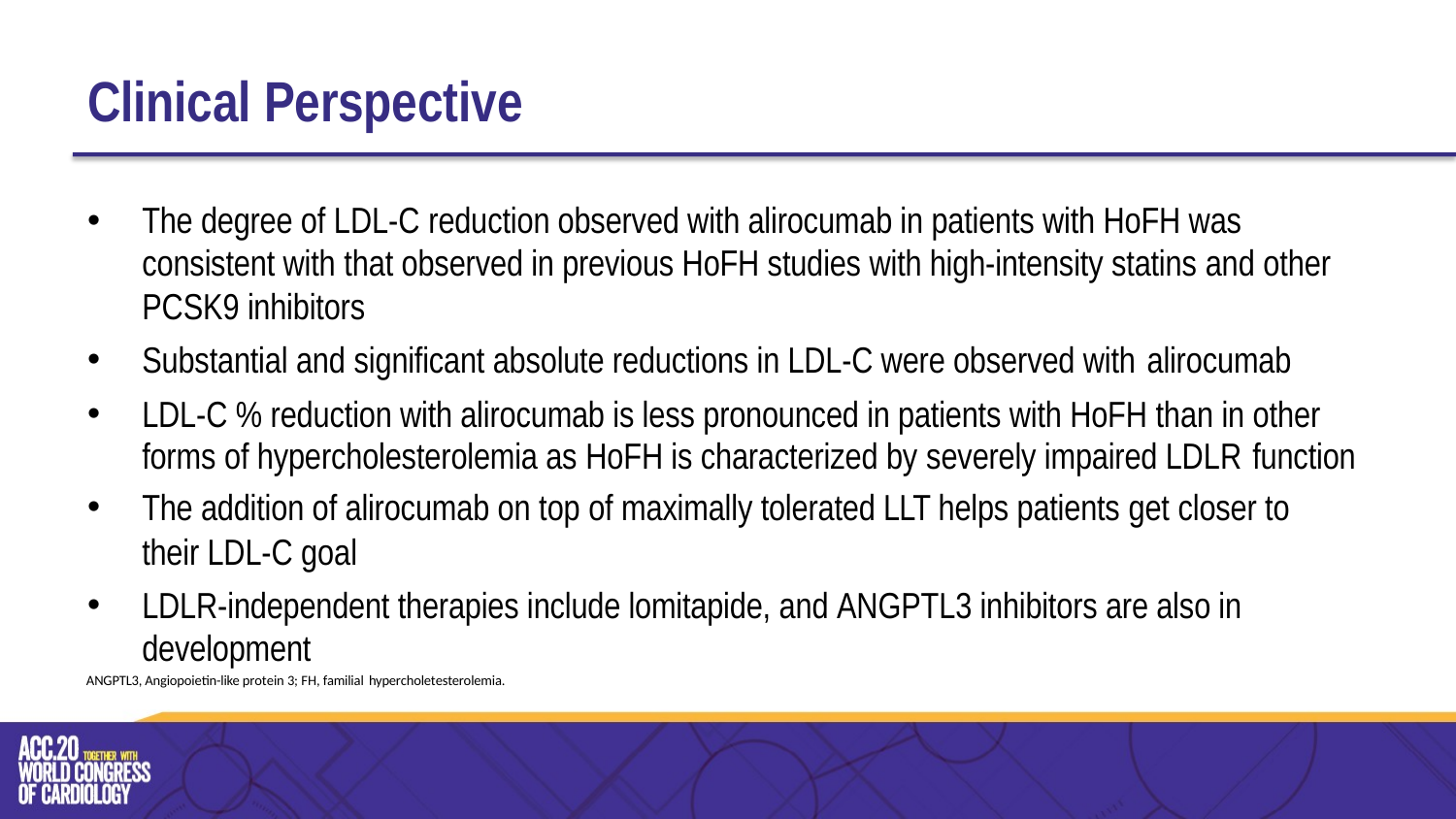

# Clinical Perspective
The degree of LDL-C reduction observed with alirocumab in patients with HoFH was  consistent with that observed in previous HoFH studies with high-intensity statins and other  PCSK9 inhibitors
Substantial and significant absolute reductions in LDL-C were observed with alirocumab
LDL-C % reduction with alirocumab is less pronounced in patients with HoFH than in other  forms of hypercholesterolemia as HoFH is characterized by severely impaired LDLR function
The addition of alirocumab on top of maximally tolerated LLT helps patients get closer to  their LDL-C goal
LDLR-independent therapies include lomitapide, and ANGPTL3 inhibitors are also in  development
ANGPTL3, Angiopoietin-like protein 3; FH, familial hypercholetesterolemia.